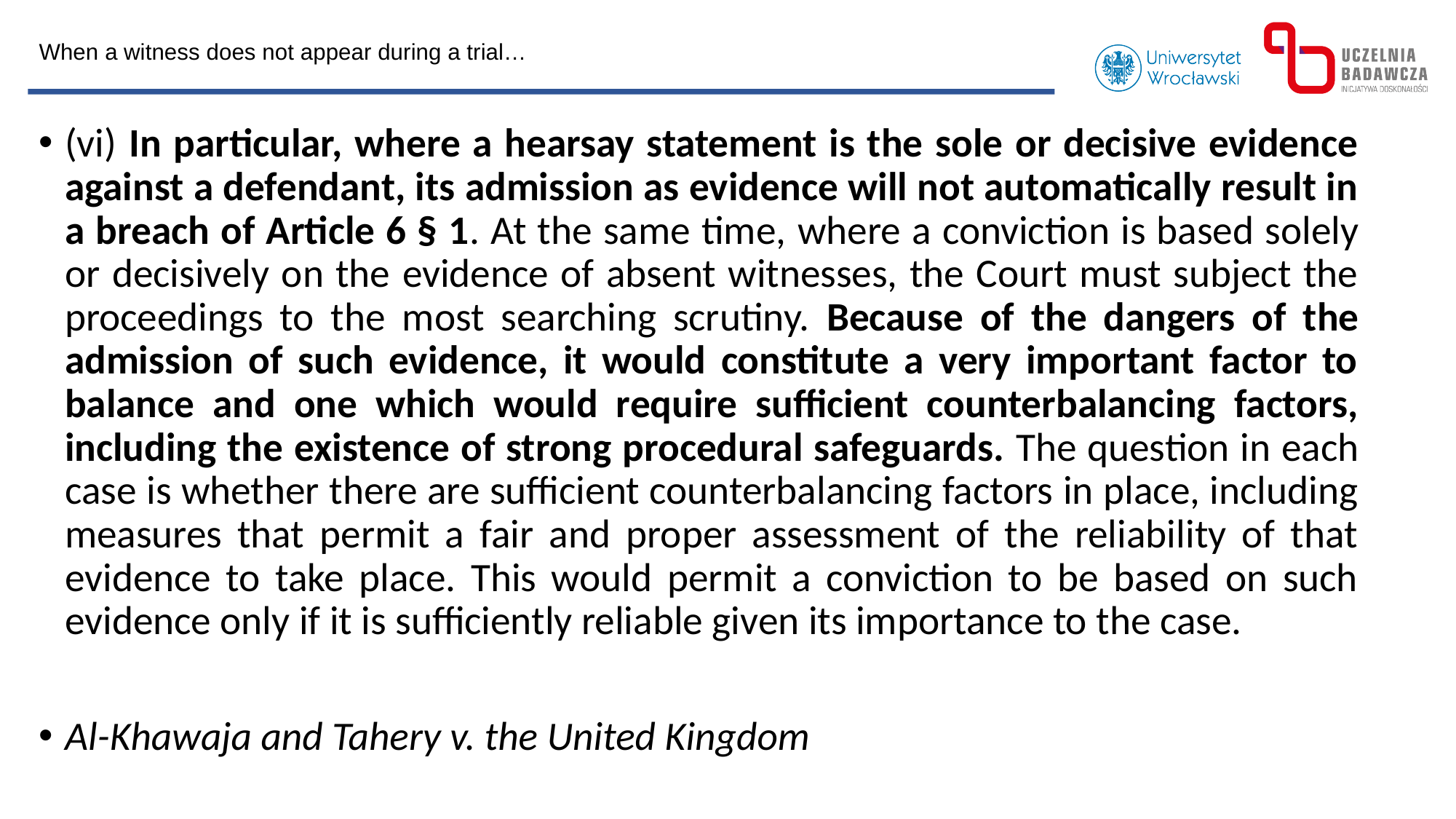

When a witness does not appear during a trial…
(vi) In particular, where a hearsay statement is the sole or decisive evidence against a defendant, its admission as evidence will not automatically result in a breach of Article 6 § 1. At the same time, where a conviction is based solely or decisively on the evidence of absent witnesses, the Court must subject the proceedings to the most searching scrutiny. Because of the dangers of the admission of such evidence, it would constitute a very important factor to balance and one which would require sufficient counterbalancing factors, including the existence of strong procedural safeguards. The question in each case is whether there are sufficient counterbalancing factors in place, including measures that permit a fair and proper assessment of the reliability of that evidence to take place. This would permit a conviction to be based on such evidence only if it is sufficiently reliable given its importance to the case.

Al-Khawaja and Tahery v. the United Kingdom